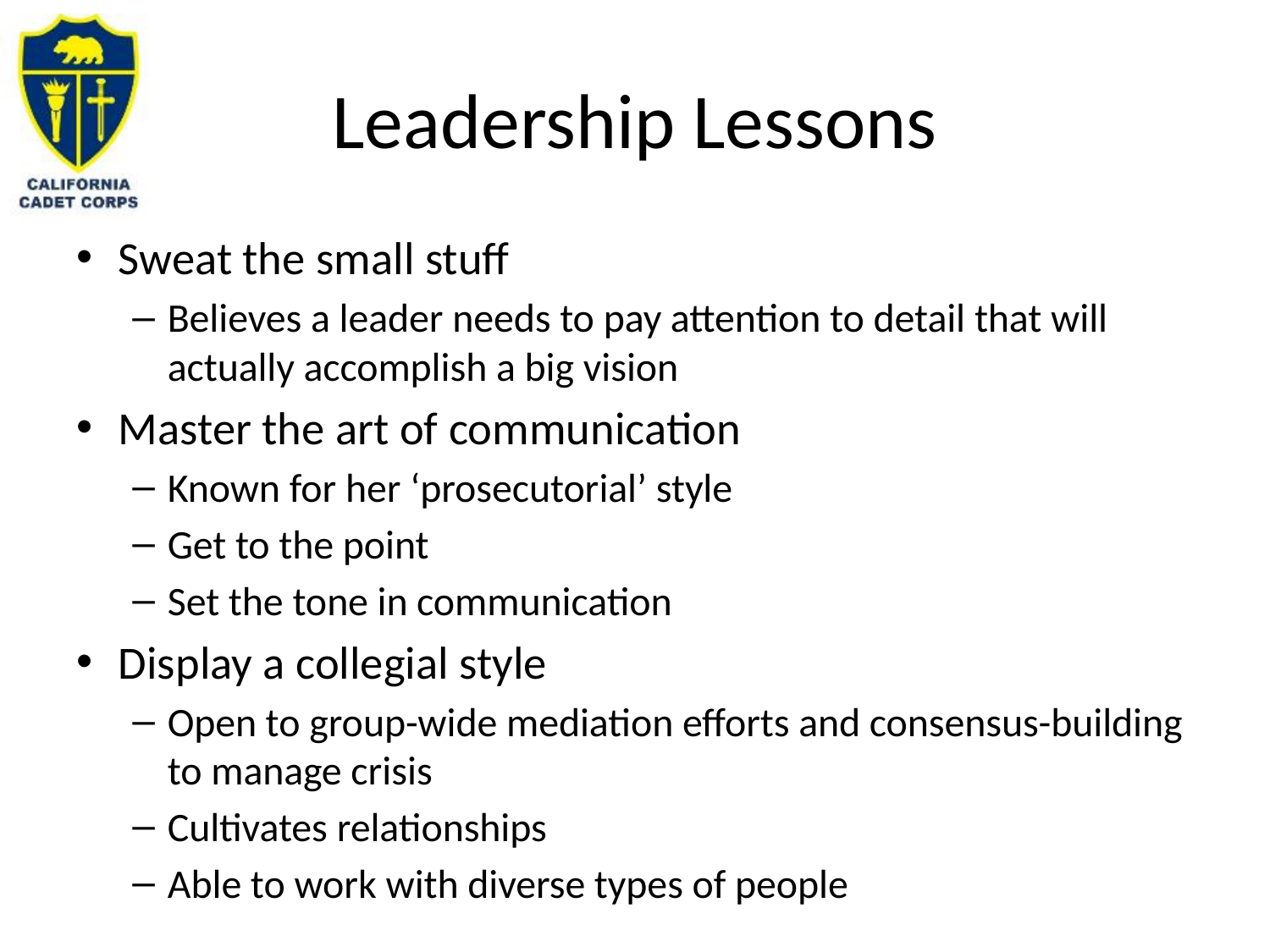

# Leadership Lessons
Sweat the small stuff
Believes a leader needs to pay attention to detail that will actually accomplish a big vision
Master the art of communication
Known for her ‘prosecutorial’ style
Get to the point
Set the tone in communication
Display a collegial style
Open to group-wide mediation efforts and consensus-building to manage crisis
Cultivates relationships
Able to work with diverse types of people